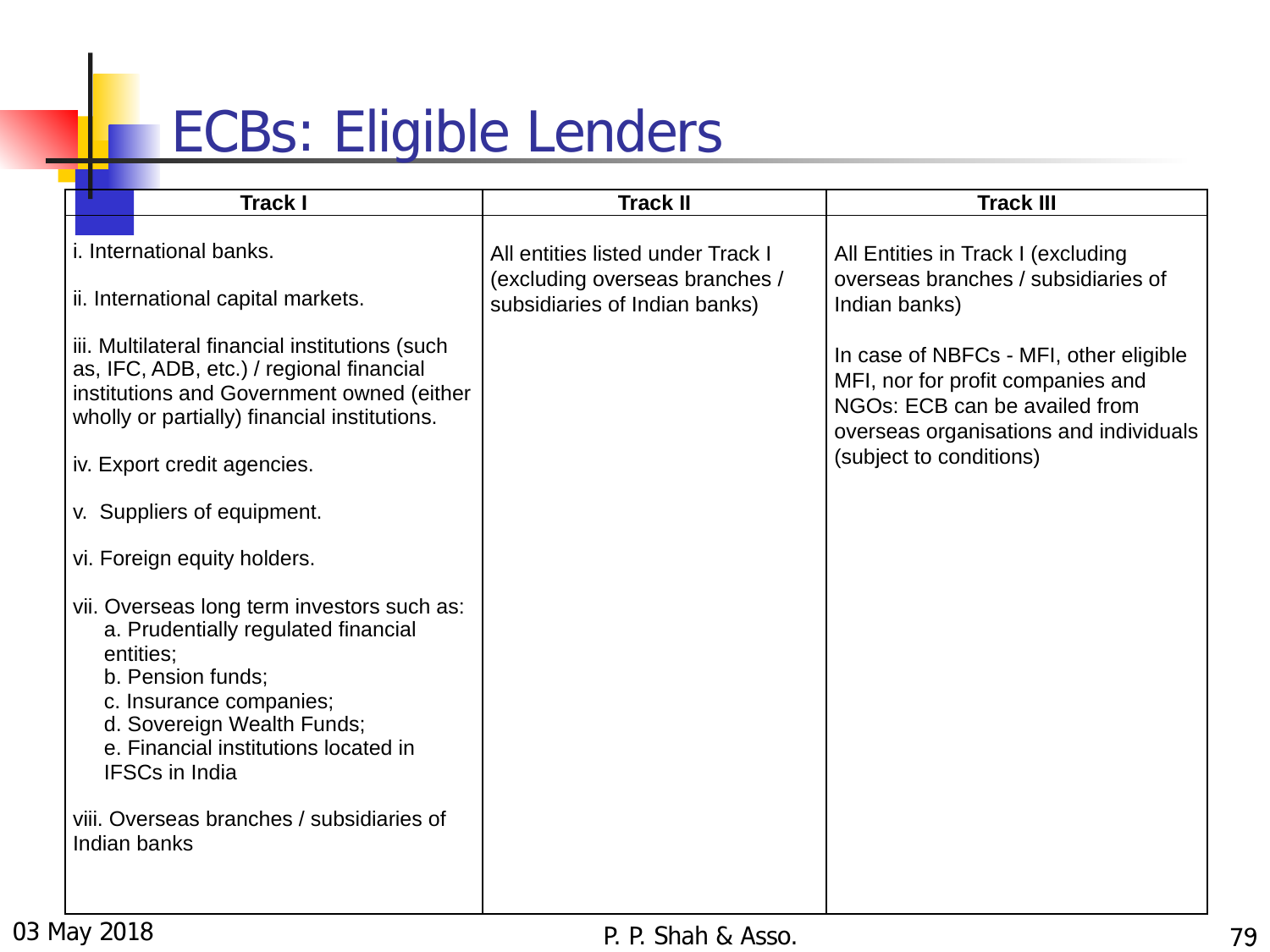

# ECBs: Eligible Lenders
| Track I | Track II | Track III |
| --- | --- | --- |
| i. International banks. ii. International capital markets. iii. Multilateral financial institutions (such as, IFC, ADB, etc.) / regional financial institutions and Government owned (either wholly or partially) financial institutions. iv. Export credit agencies. v. Suppliers of equipment. vi. Foreign equity holders. vii. Overseas long term investors such as: a. Prudentially regulated financial entities; b. Pension funds; c. Insurance companies; d. Sovereign Wealth Funds; e. Financial institutions located in IFSCs in India viii. Overseas branches / subsidiaries of Indian banks | All entities listed under Track I (excluding overseas branches / subsidiaries of Indian banks) | All Entities in Track I (excluding overseas branches / subsidiaries of Indian banks) In case of NBFCs - MFI, other eligible MFI, nor for profit companies and NGOs: ECB can be availed from overseas organisations and individuals (subject to conditions) |
03 May 2018
P. P. Shah & Asso.
79